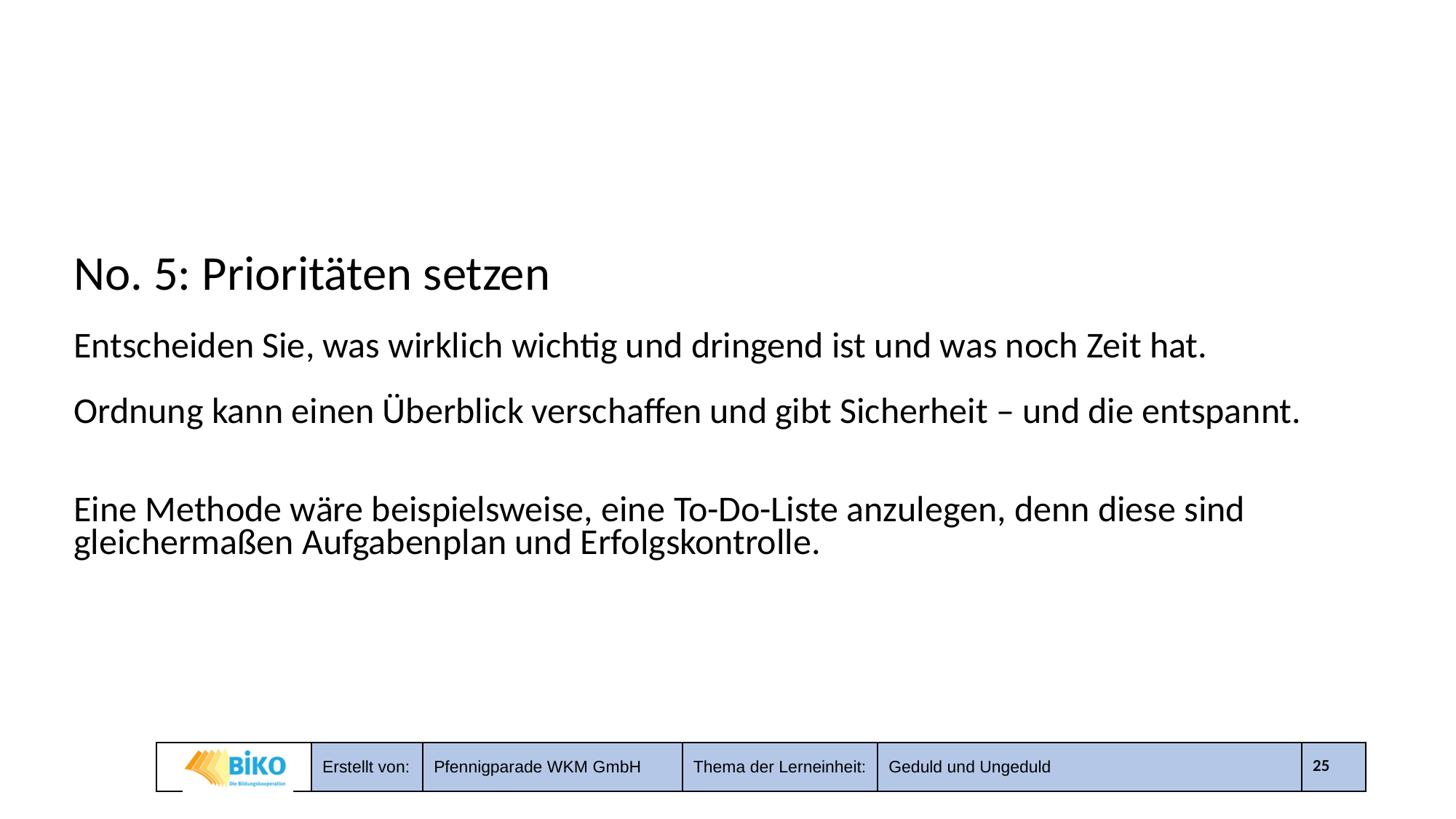

# No. 5: Prioritäten setzen Entscheiden Sie, was wirklich wichtig und dringend ist und was noch Zeit hat. Ordnung kann einen Überblick verschaffen und gibt Sicherheit – und die entspannt. Eine Methode wäre beispielsweise, eine To-Do-Liste anzulegen, denn diese sind gleichermaßen Aufgabenplan und Erfolgskontrolle.